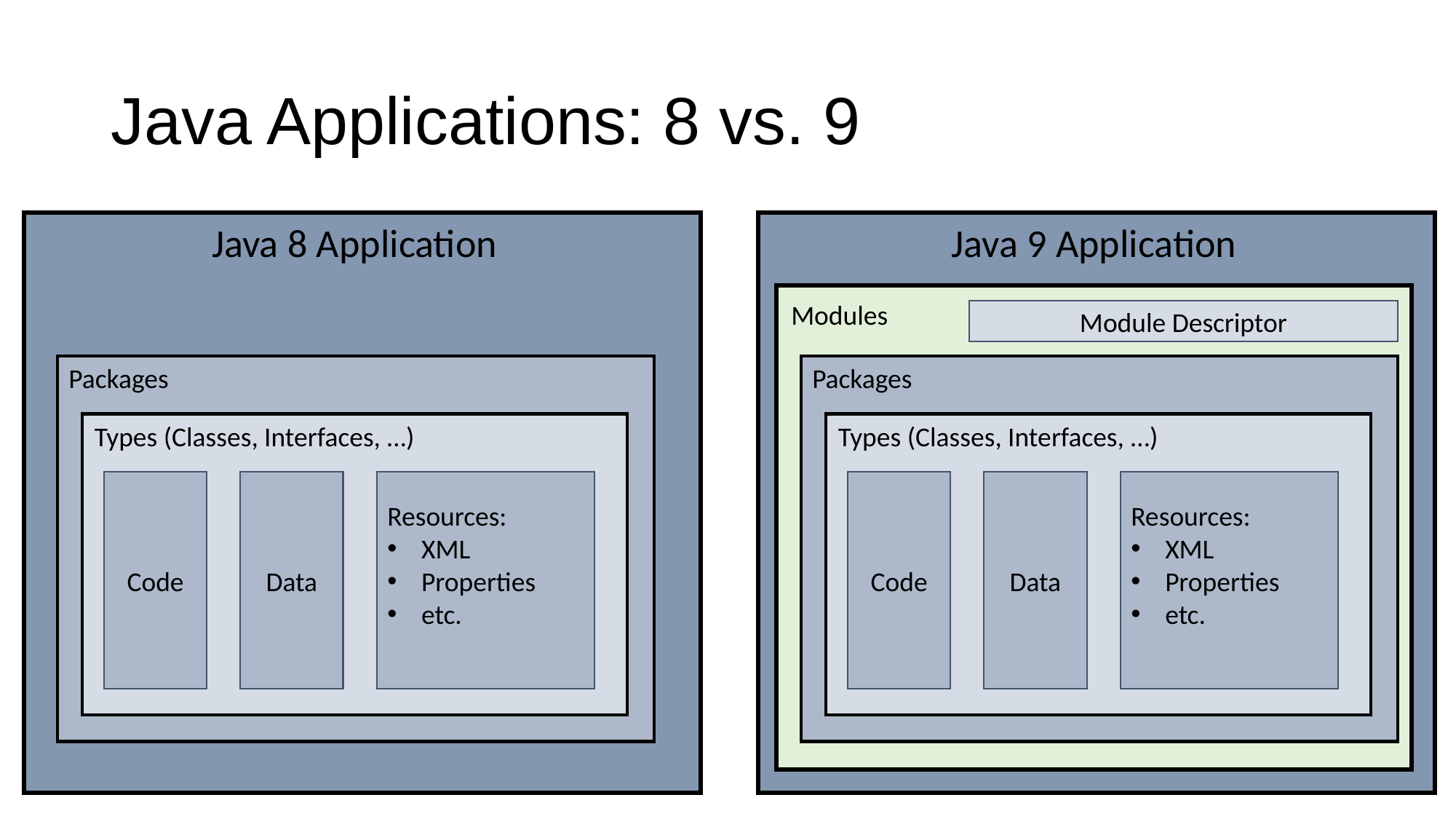

# Java Applications: 8 vs. 9
Java 8 Application

Packages

Types (Classes, Interfaces, …)
Data
Resources:
XML
Properties
etc.

Code

Java 9 Application

Modules
Module Descriptor

Packages

Types (Classes, Interfaces, …)
Data
Resources:
XML
Properties
etc.

Code